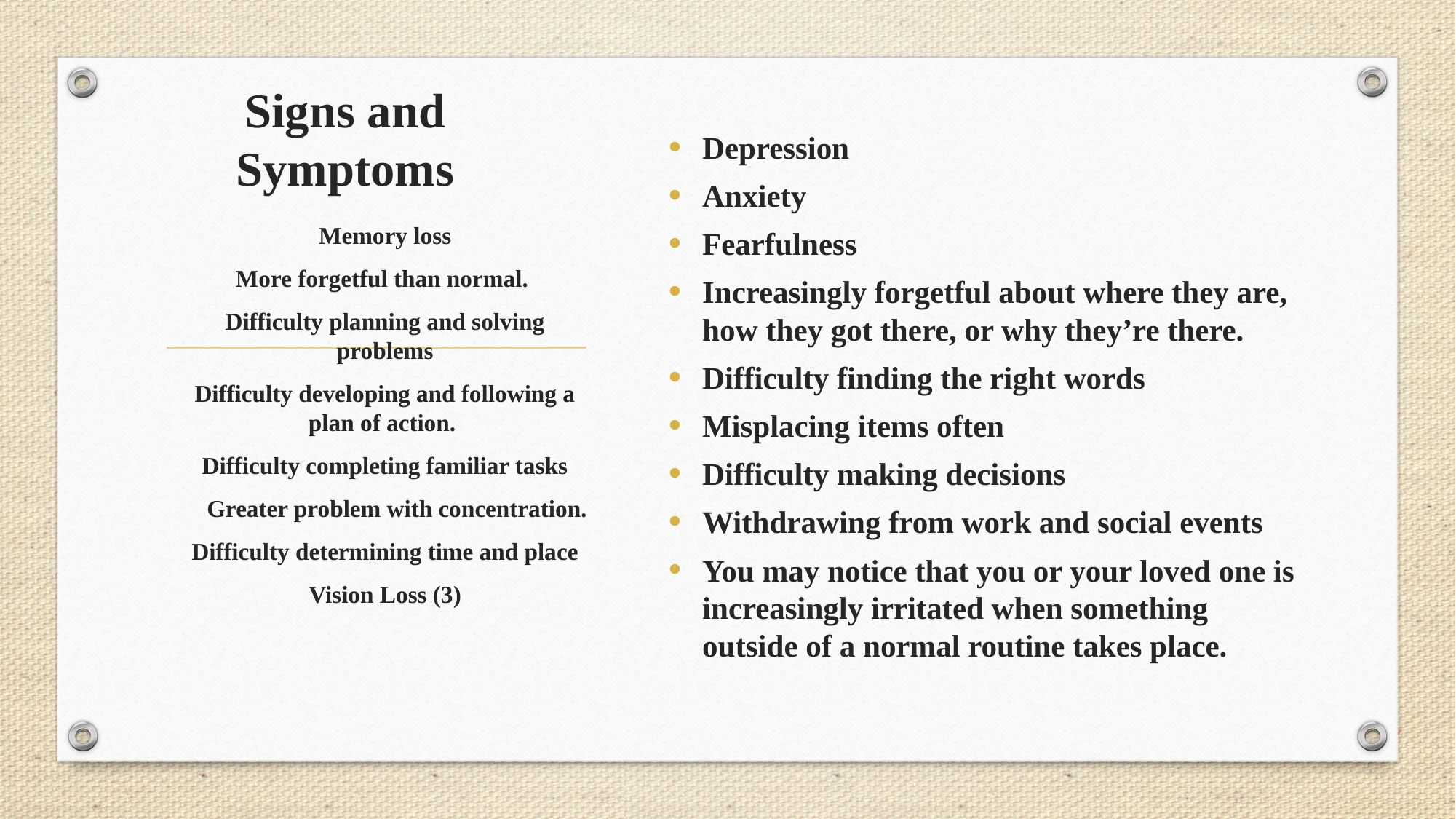

# Signs and Symptoms
Depression
Anxiety
Fearfulness
Increasingly forgetful about where they are, how they got there, or why they’re there.
Difficulty finding the right words
Misplacing items often
Difficulty making decisions
Withdrawing from work and social events
You may notice that you or your loved one is increasingly irritated when something outside of a normal routine takes place.

Memory loss
More forgetful than normal.
Difficulty planning and solving problems
Difficulty developing and following a plan of action.
Difficulty completing familiar tasks
     Greater problem with concentration.
Difficulty determining time and place
Vision Loss (3)